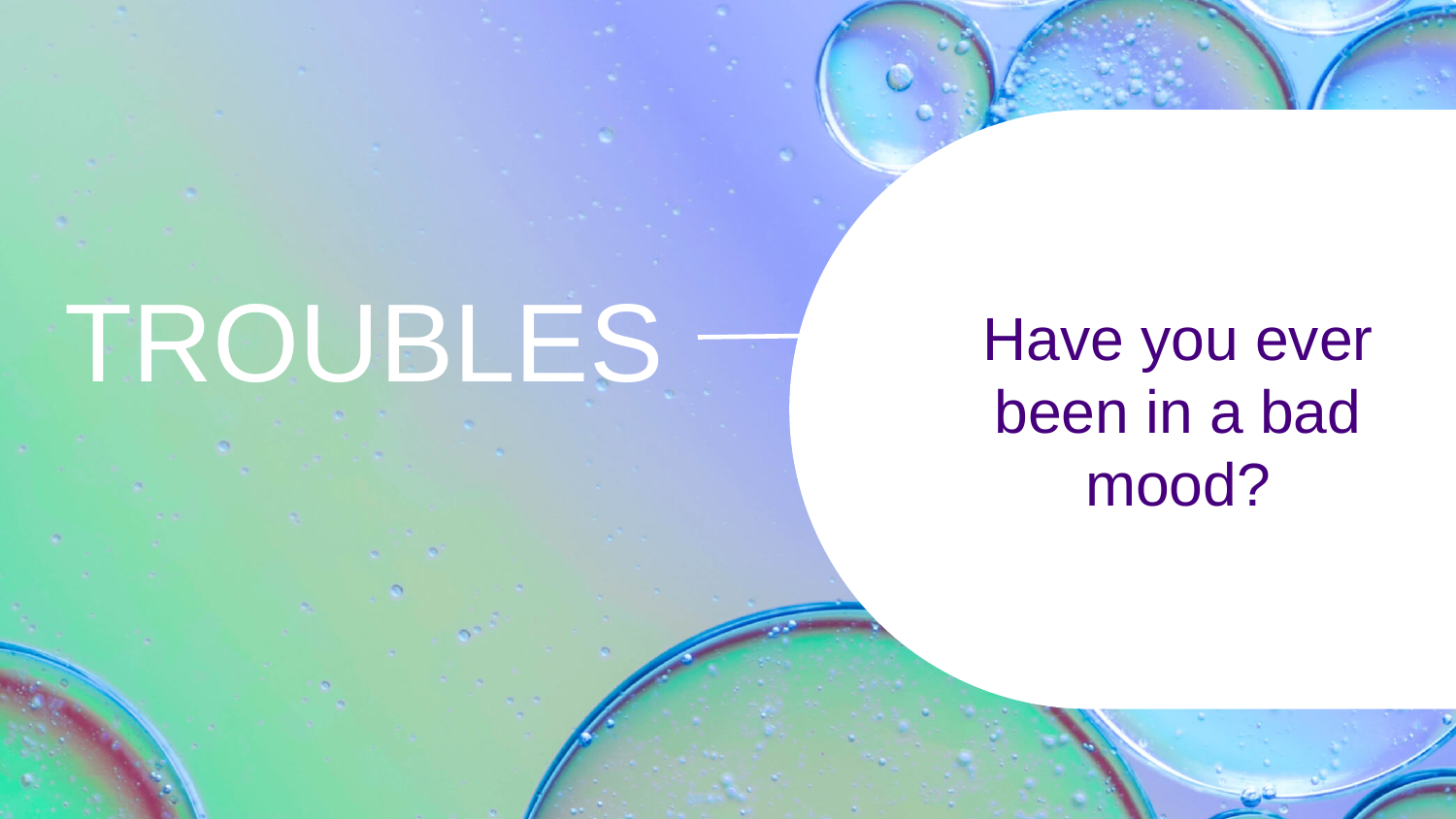

# TROUBLES
Have you ever been in a bad mood?